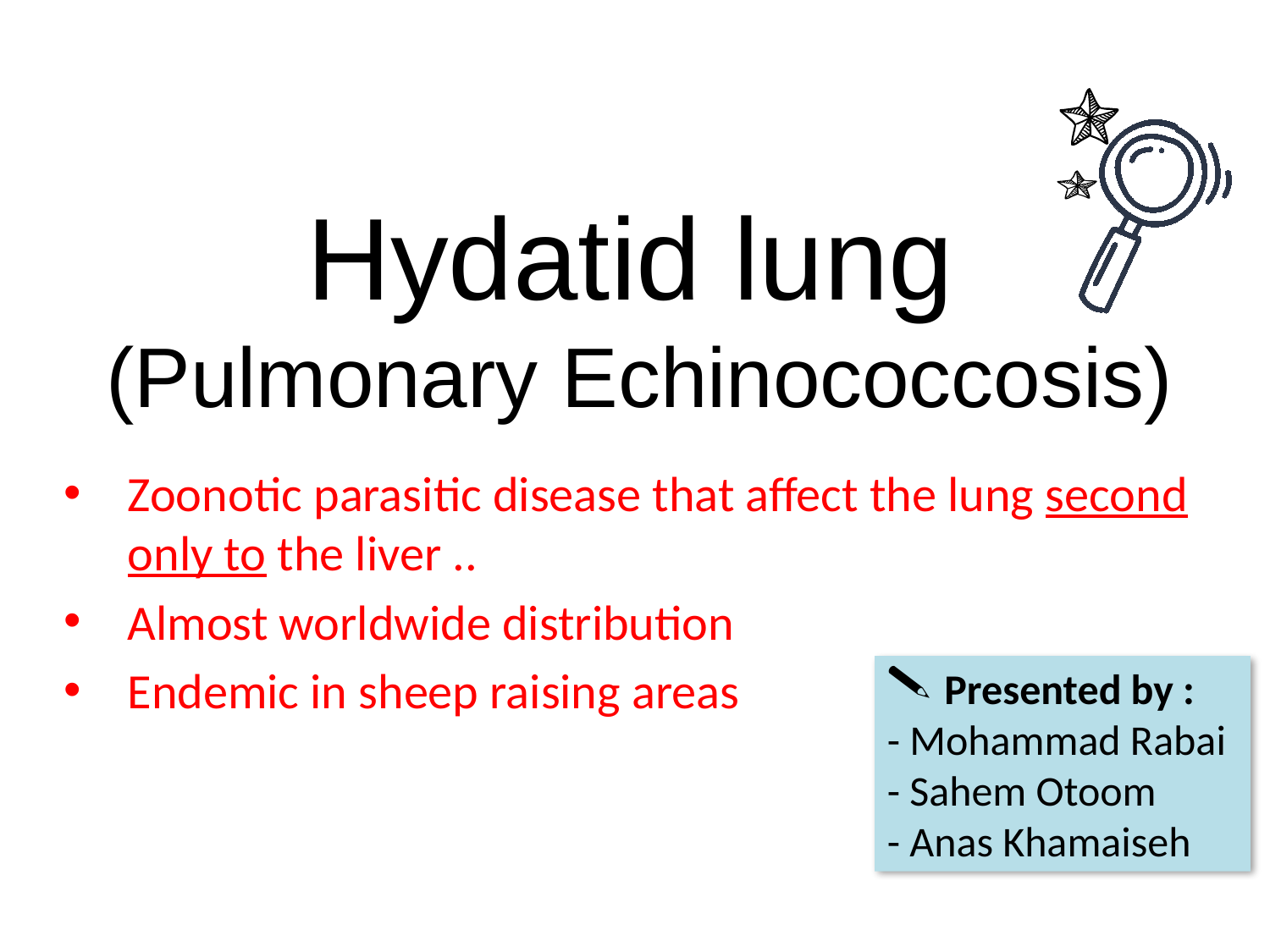

# Hydatid lung (Pulmonary Echinococcosis)
Zoonotic parasitic disease that affect the lung second only to the liver ..
Almost worldwide distribution
Endemic in sheep raising areas
 Presented by :
- Mohammad Rabai
- Sahem Otoom
- Anas Khamaiseh